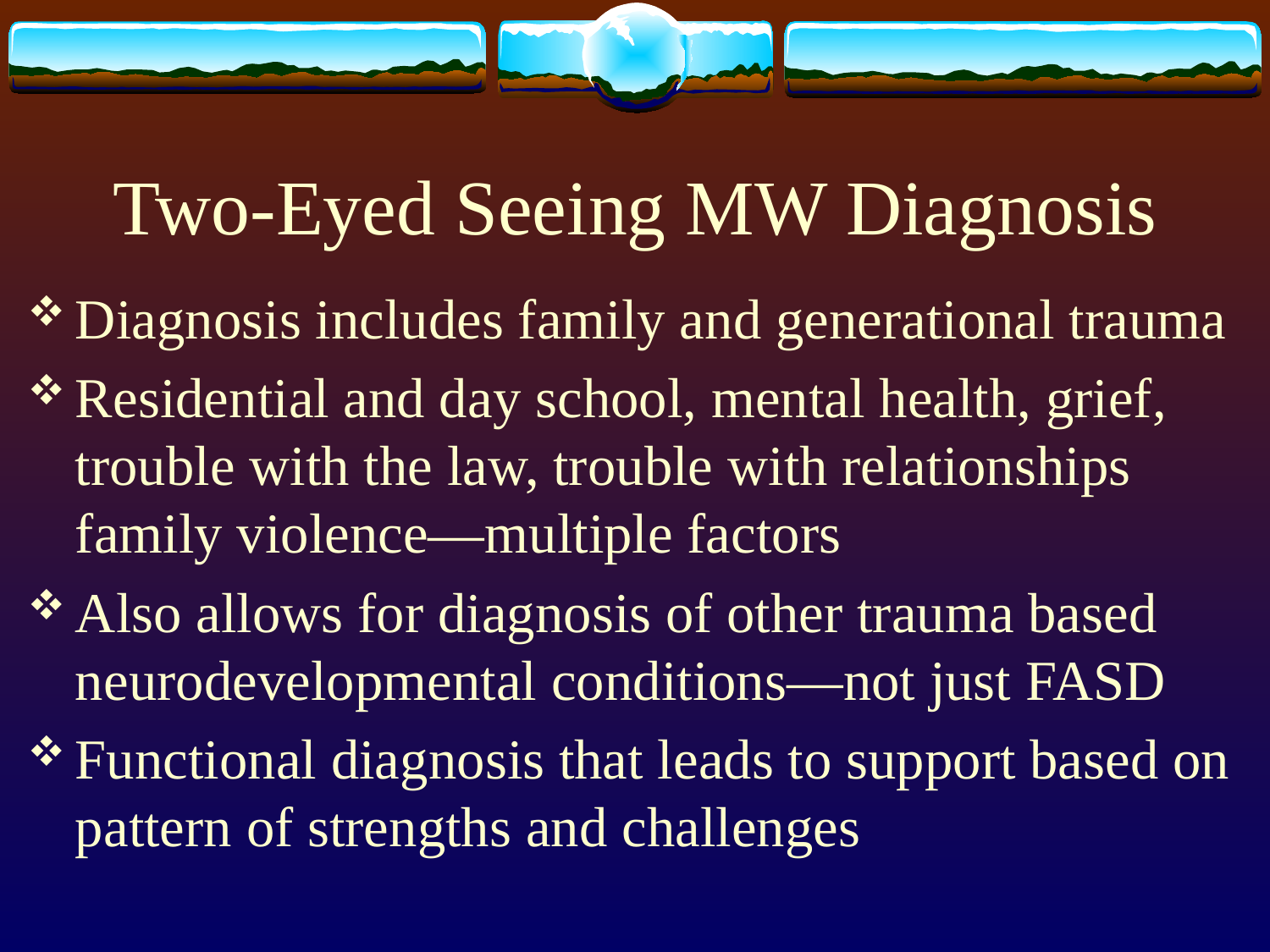

# Two-Eyed Seeing MW Diagnosis
Diagnosis includes family and generational trauma
Residential and day school, mental health, grief, trouble with the law, trouble with relationships family violence—multiple factors
Also allows for diagnosis of other trauma based neurodevelopmental conditions—not just FASD
Functional diagnosis that leads to support based on pattern of strengths and challenges